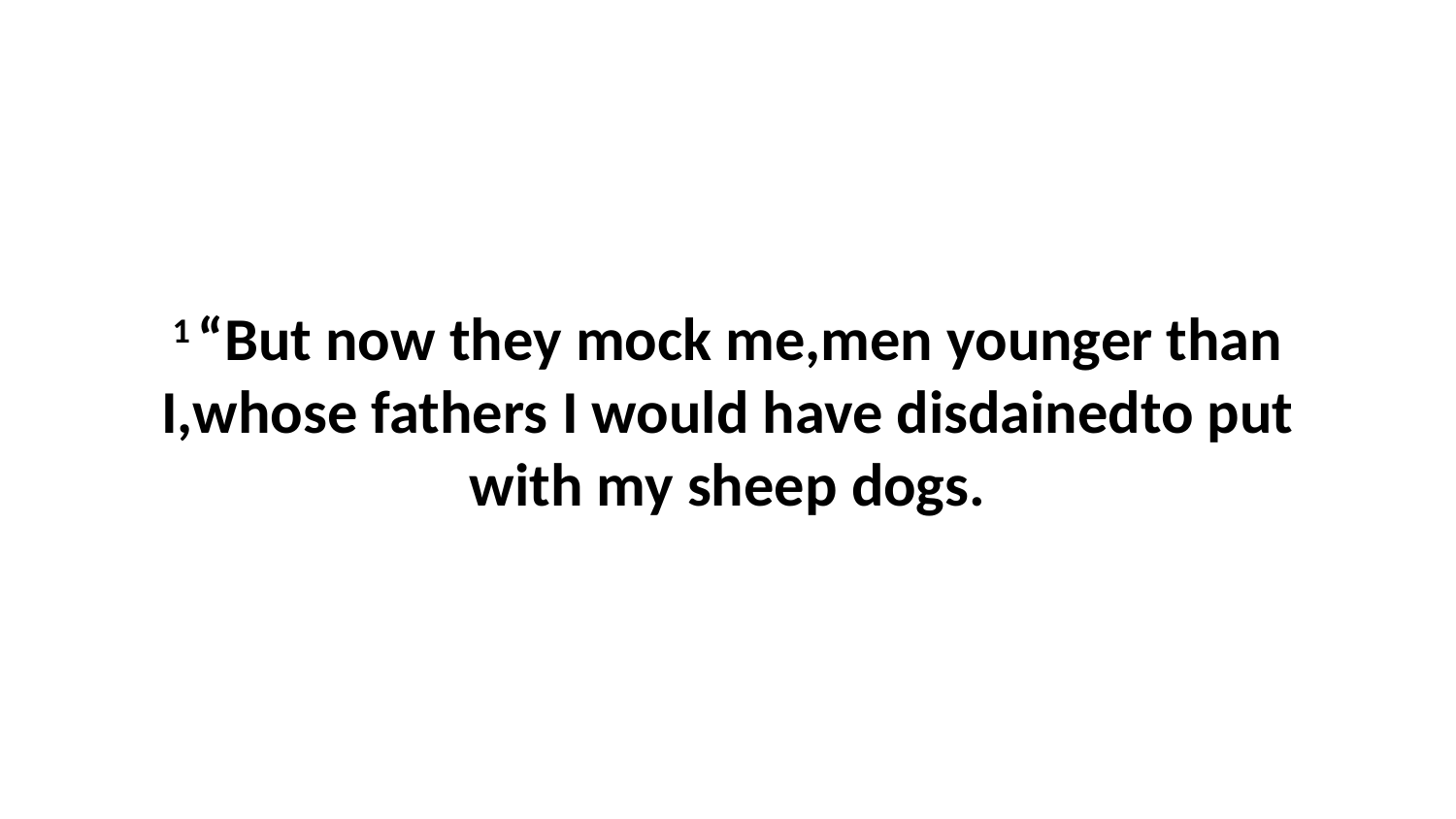

1 “But now they mock me,men younger than I,whose fathers I would have disdainedto put with my sheep dogs.